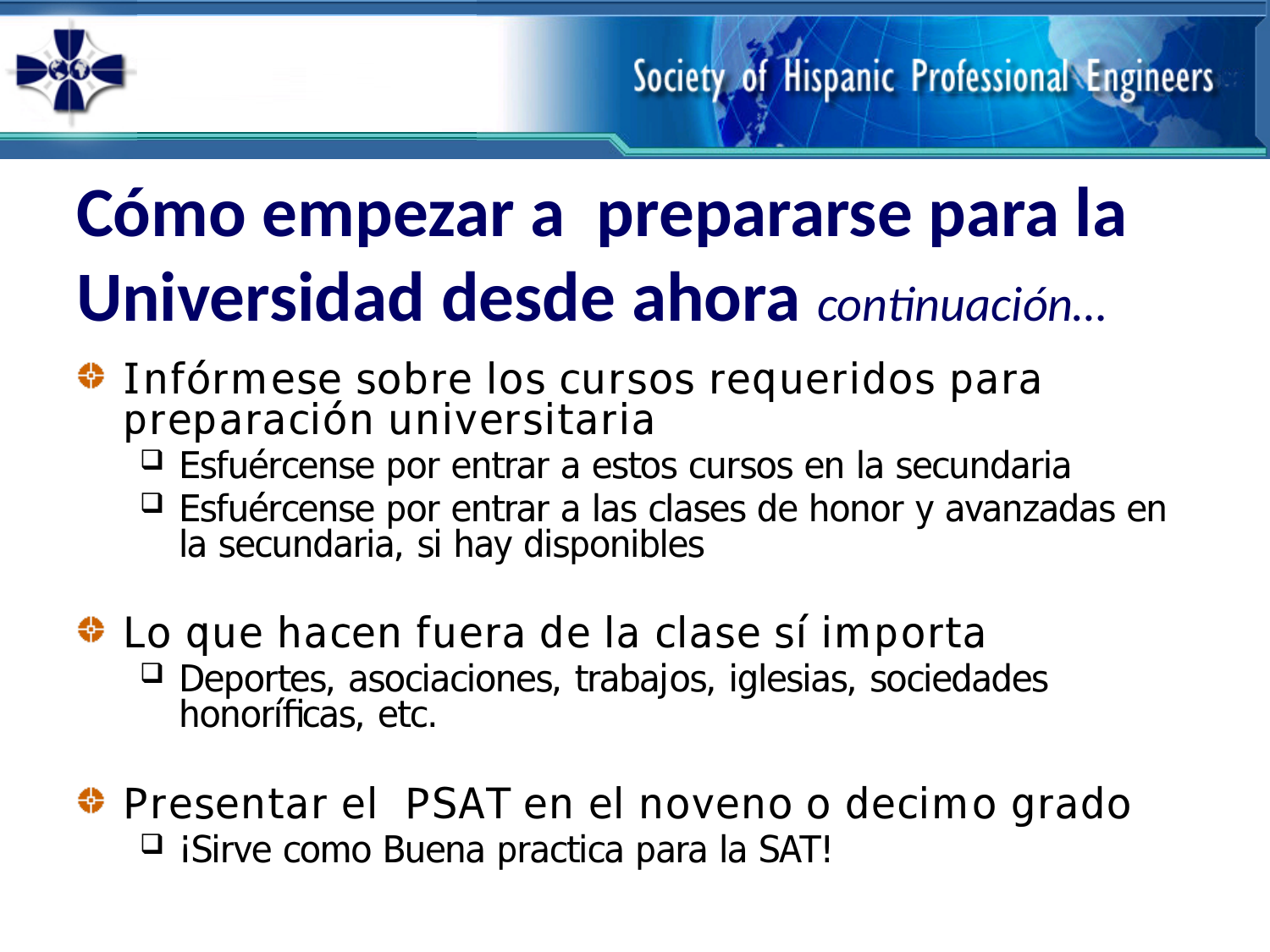

# Cómo empezar a  prepararse para la Universidad desde ahora continuación…
Infórmese sobre los cursos requeridos para preparación universitaria
Esfuércense por entrar a estos cursos en la secundaria
Esfuércense por entrar a las clases de honor y avanzadas en la secundaria, si hay disponibles

Lo que hacen fuera de la clase sí importa
Deportes, asociaciones, trabajos, iglesias, sociedades honoríficas, etc.

Presentar el  PSAT en el noveno o decimo grado
¡Sirve como Buena practica para la SAT!